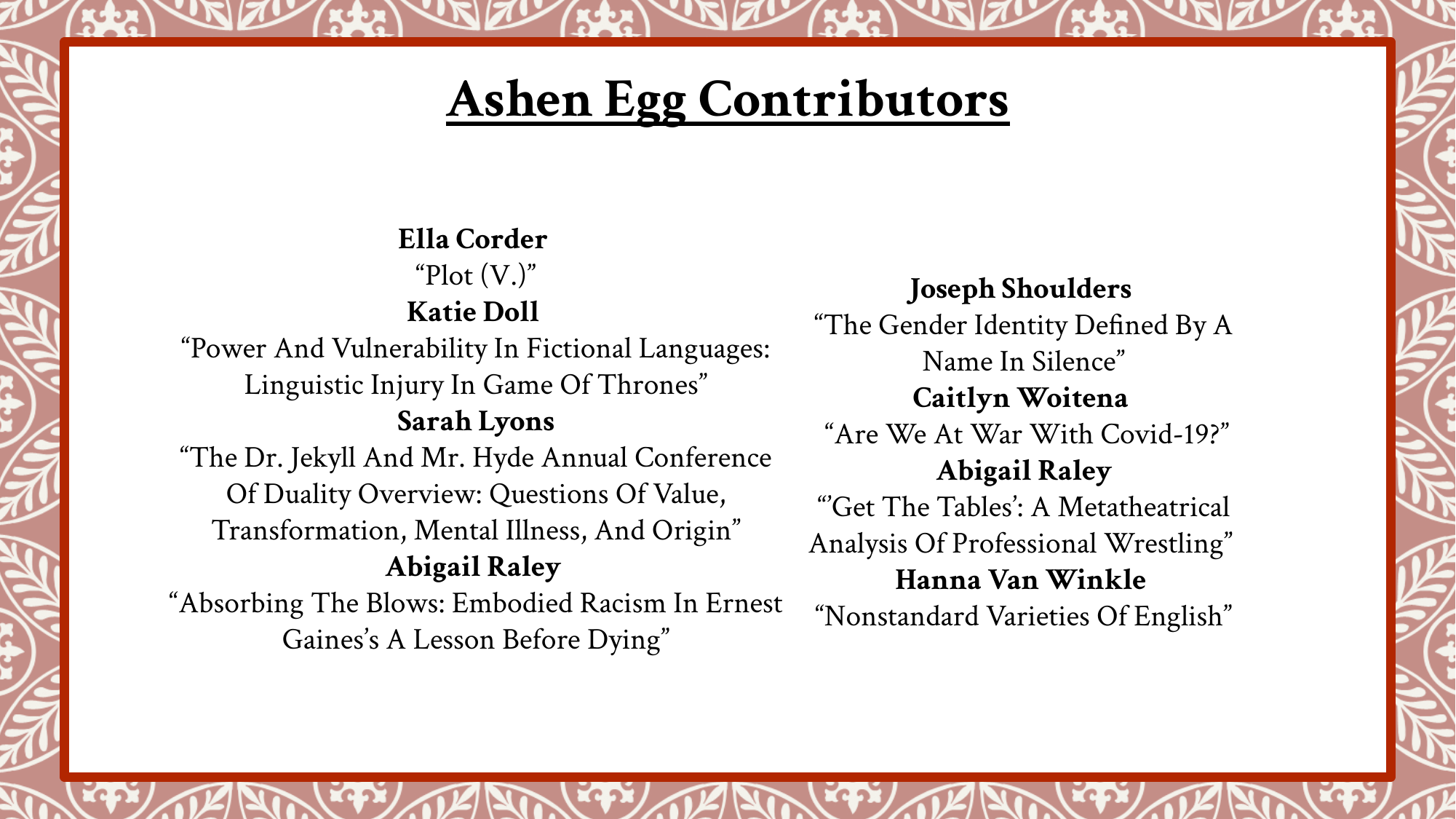

Ashen Egg Contributors
Ella Corder
“Plot (V.)”
Katie Doll
“Power And Vulnerability In Fictional Languages: Linguistic Injury In Game Of Thrones”
Sarah Lyons
“The Dr. Jekyll And Mr. Hyde Annual Conference Of Duality Overview: Questions Of Value, Transformation, Mental Illness, And Origin”
Abigail Raley
“Absorbing The Blows: Embodied Racism In Ernest Gaines’s A Lesson Before Dying”
#
Joseph Shoulders
“The Gender Identity Defined By A Name In Silence”
Caitlyn Woitena
 “Are We At War With Covid-19?”
Abigail Raley
“’Get The Tables’: A Metatheatrical Analysis Of Professional Wrestling”
Hanna Van Winkle
“Nonstandard Varieties Of English”